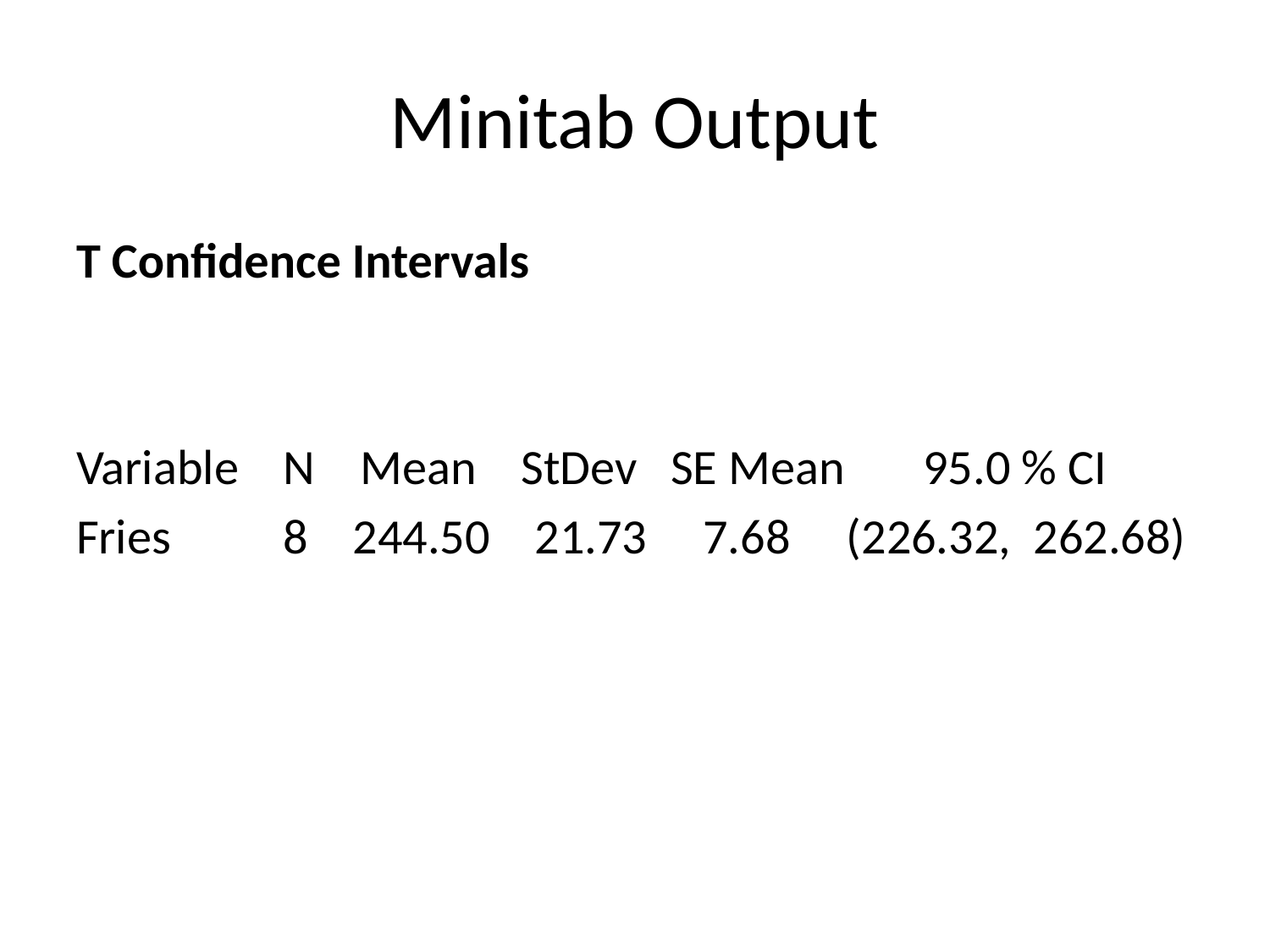

# Minitab Output
T Confidence Intervals

Variable    N    Mean    StDev   SE Mean       95.0 % CI
Fries          8    244.50    21.73     7.68     (226.32,  262.68)